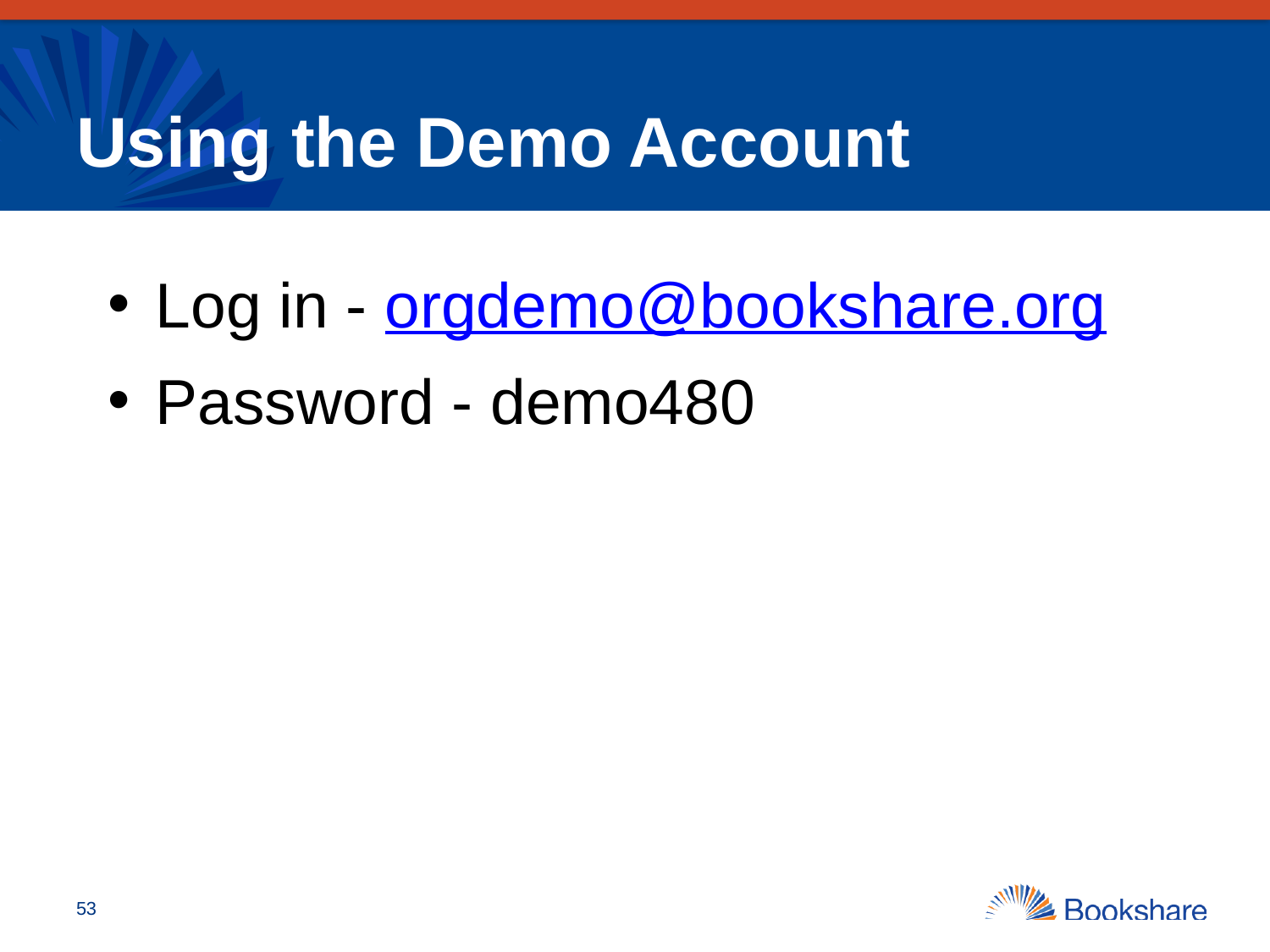

# Using the Demo Account
Log in - orgdemo@bookshare.org
Password - demo480

53